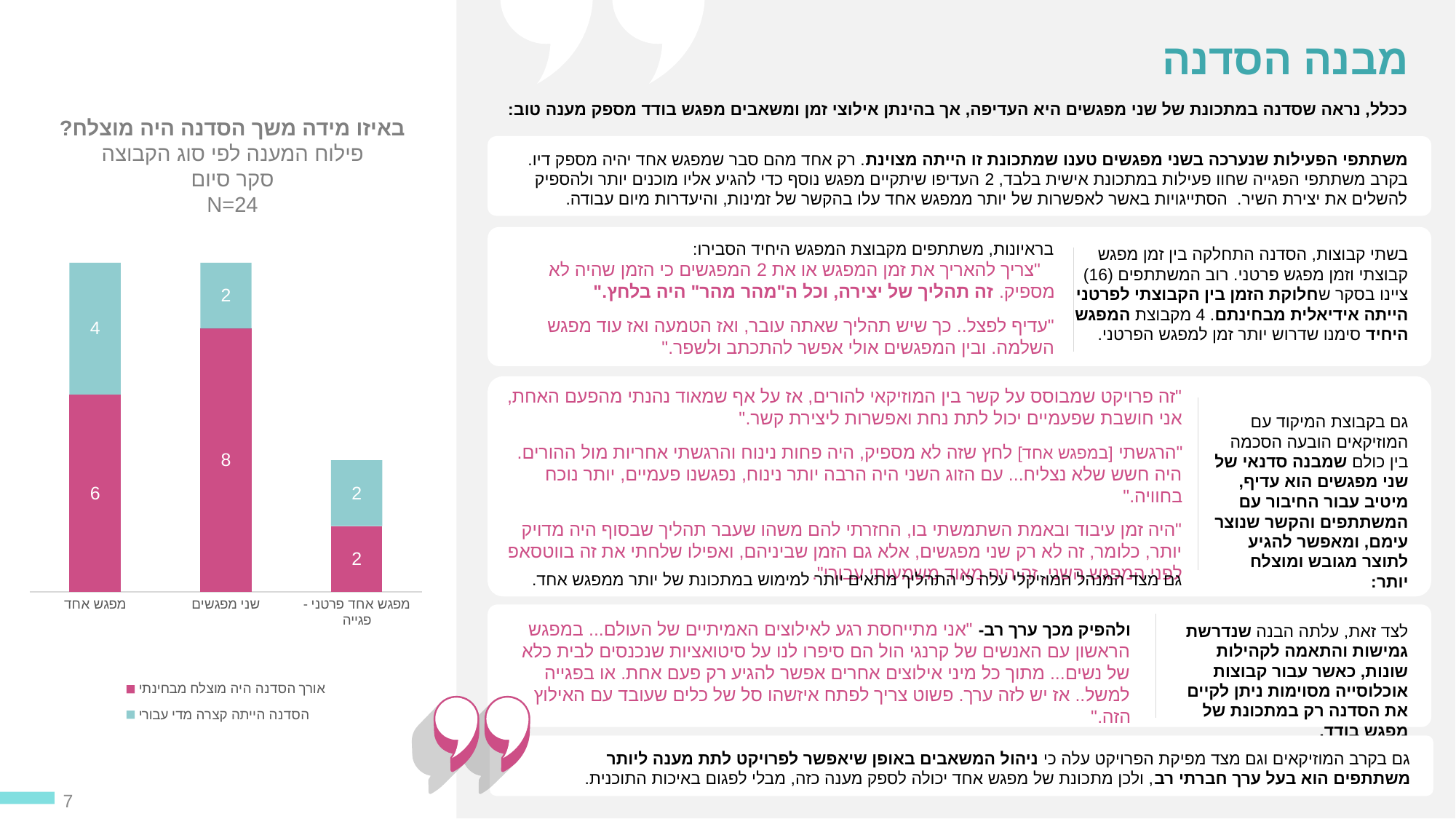

מבנה הסדנה
ככלל, נראה שסדנה במתכונת של שני מפגשים היא העדיפה, אך בהינתן אילוצי זמן ומשאבים מפגש בודד מספק מענה טוב:
באיזו מידה משך הסדנה היה מוצלח?
פילוח המענה לפי סוג הקבוצה
סקר סיום
N=24

משתתפי הפעילות שנערכה בשני מפגשים טענו שמתכונת זו הייתה מצוינת. רק אחד מהם סבר שמפגש אחד יהיה מספק דיו. בקרב משתתפי הפגייה שחוו פעילות במתכונת אישית בלבד, 2 העדיפו שיתקיים מפגש נוסף כדי להגיע אליו מוכנים יותר ולהספיק להשלים את יצירת השיר.  הסתייגויות באשר לאפשרות של יותר ממפגש אחד עלו בהקשר של זמינות, והיעדרות מיום עבודה.

### Chart

| Category | אורך הסדנה היה מוצלח מבחינתי | הסדנה הייתה קצרה מדי עבורי |
|---|---|---|
| מפגש אחד | 6.0 | 4.0 |
| שני מפגשים | 8.0 | 2.0 |
| מפגש אחד פרטני - פגייה | 2.0 | 2.0 |
בראיונות, משתתפים מקבוצת המפגש היחיד הסבירו:                                     "צריך להאריך את זמן המפגש או את 2 המפגשים כי הזמן שהיה לא מספיק. זה תהליך של יצירה, וכל ה"מהר מהר" היה בלחץ."
"עדיף לפצל.. כך שיש תהליך שאתה עובר, ואז הטמעה ואז עוד מפגש השלמה. ובין המפגשים אולי אפשר להתכתב ולשפר."
בשתי קבוצות, הסדנה התחלקה בין זמן מפגש קבוצתי וזמן מפגש פרטני. רוב המשתתפים (16) ציינו בסקר שחלוקת הזמן בין הקבוצתי לפרטני הייתה אידיאלית מבחינתם. 4 מקבוצת המפגש היחיד סימנו שדרוש יותר זמן למפגש הפרטני.

"זה פרויקט שמבוסס על קשר בין המוזיקאי להורים, אז על אף שמאוד נהנתי מהפעם האחת, אני חושבת שפעמיים יכול לתת נחת ואפשרות ליצירת קשר."
"הרגשתי [במפגש אחד] לחץ שזה לא מספיק, היה פחות נינוח והרגשתי אחריות מול ההורים. היה חשש שלא נצליח... עם הזוג השני היה הרבה יותר נינוח, נפגשנו פעמיים, יותר נוכח בחוויה."
"היה זמן עיבוד ובאמת השתמשתי בו, החזרתי להם משהו שעבר תהליך שבסוף היה מדויק יותר, כלומר, זה לא רק שני מפגשים, אלא גם הזמן שביניהם, ואפילו שלחתי את זה בווטסאפ לפני המפגש השני. זה היה מאוד משמעותי עבורי".
גם בקבוצת המיקוד עם המוזיקאים הובעה הסכמה בין כולם שמבנה סדנאי של שני מפגשים הוא עדיף, מיטיב עבור החיבור עם המשתתפים והקשר שנוצר עימם, ומאפשר להגיע לתוצר מגובש ומוצלח יותר:
גם מצד המנהל המוזיקלי עלה כי התהליך מתאים יותר למימוש במתכונת של יותר ממפגש אחד.

ולהפיק מכך ערך רב- "אני מתייחסת רגע לאילוצים האמיתיים של העולם... במפגש הראשון עם האנשים של קרנגי הול הם סיפרו לנו על סיטואציות שנכנסים לבית כלא של נשים... מתוך כל מיני אילוצים אחרים אפשר להגיע רק פעם אחת. או בפגייה למשל.. אז יש לזה ערך. פשוט צריך לפתח איזשהו סל של כלים שעובד עם האילוץ הזה."
לצד זאת, עלתה הבנה שנדרשת גמישות והתאמה לקהילות שונות, כאשר עבור קבוצות אוכלוסייה מסוימות ניתן לקיים את הסדנה רק במתכונת של מפגש בודד,

גם בקרב המוזיקאים וגם מצד מפיקת הפרויקט עלה כי ניהול המשאבים באופן שיאפשר לפרויקט לתת מענה ליותר משתתפים הוא בעל ערך חברתי רב, ולכן מתכונת של מפגש אחד יכולה לספק מענה כזה, מבלי לפגום באיכות התוכנית.
7